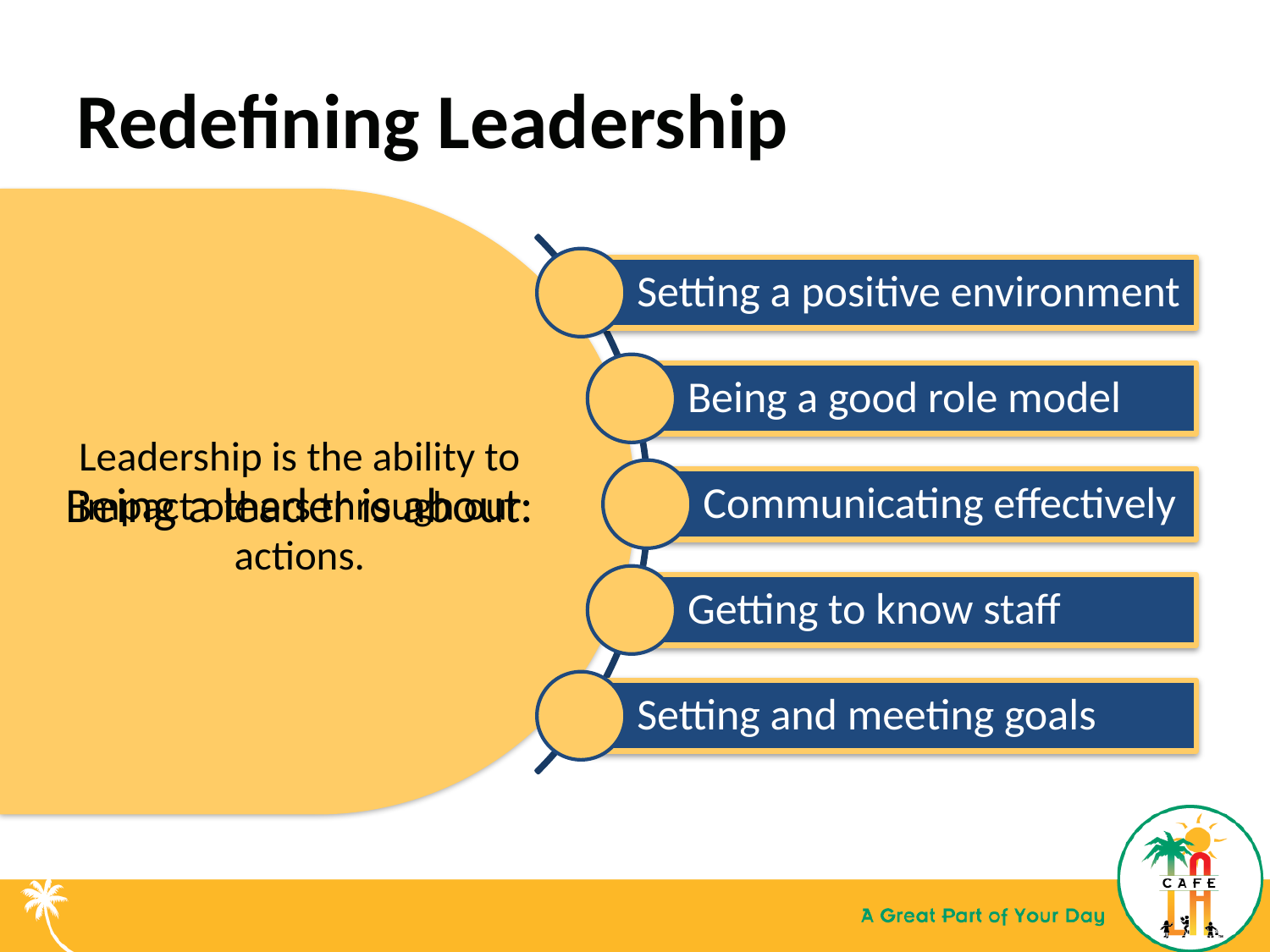

# Redefining Leadership

Setting a positive environment
Being a good role model
Communicating effectively
Getting to know staff
Setting and meeting goals
Leadership is the ability to impact others through our actions.
Being a leader is about: